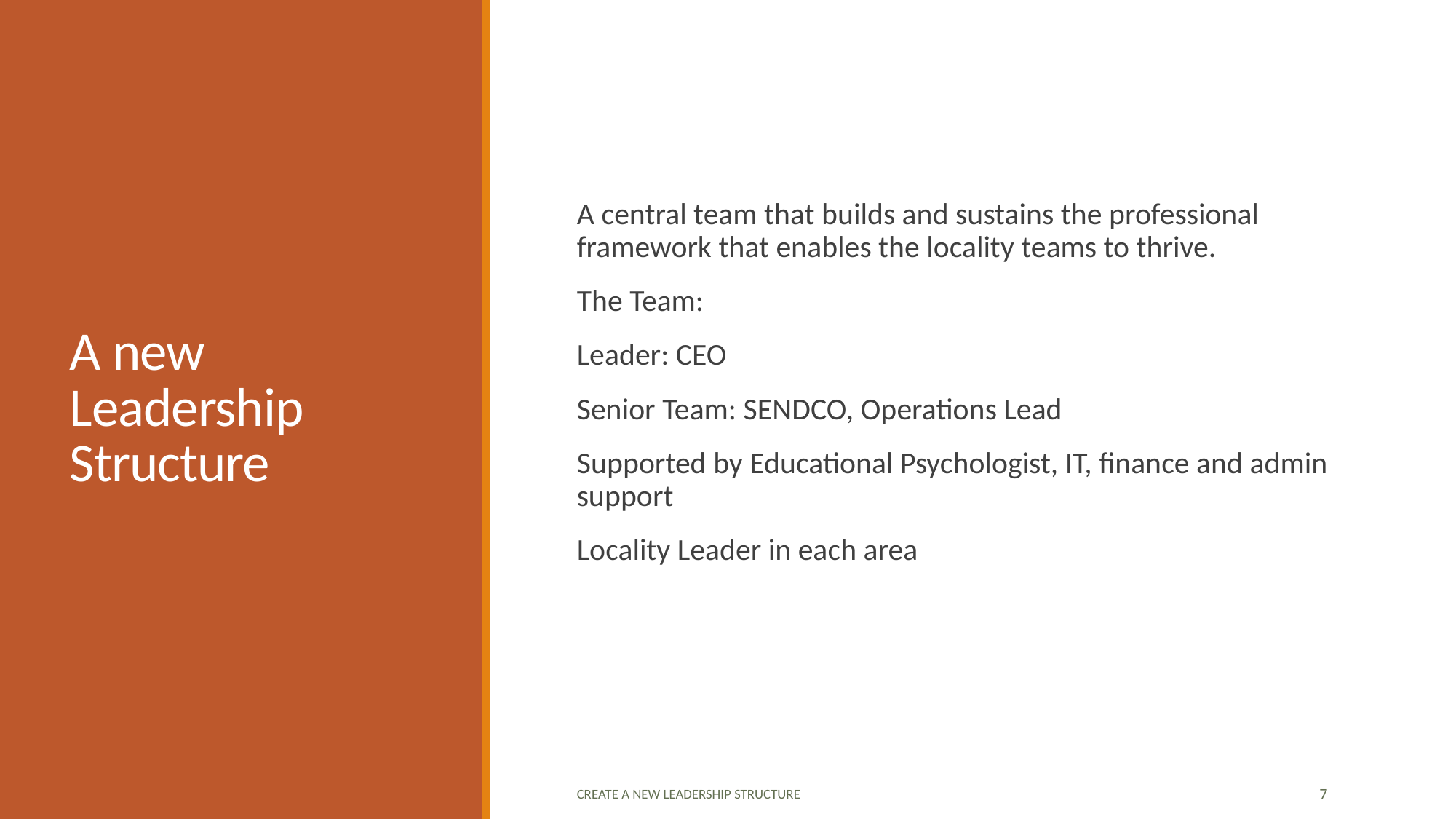

# A new Leadership Structure
A central team that builds and sustains the professional framework that enables the locality teams to thrive.
The Team:
Leader: CEO
Senior Team: SENDCO, Operations Lead
Supported by Educational Psychologist, IT, finance and admin support
Locality Leader in each area

CREATE A NEW LEADERSHIP STRUCTURE
7